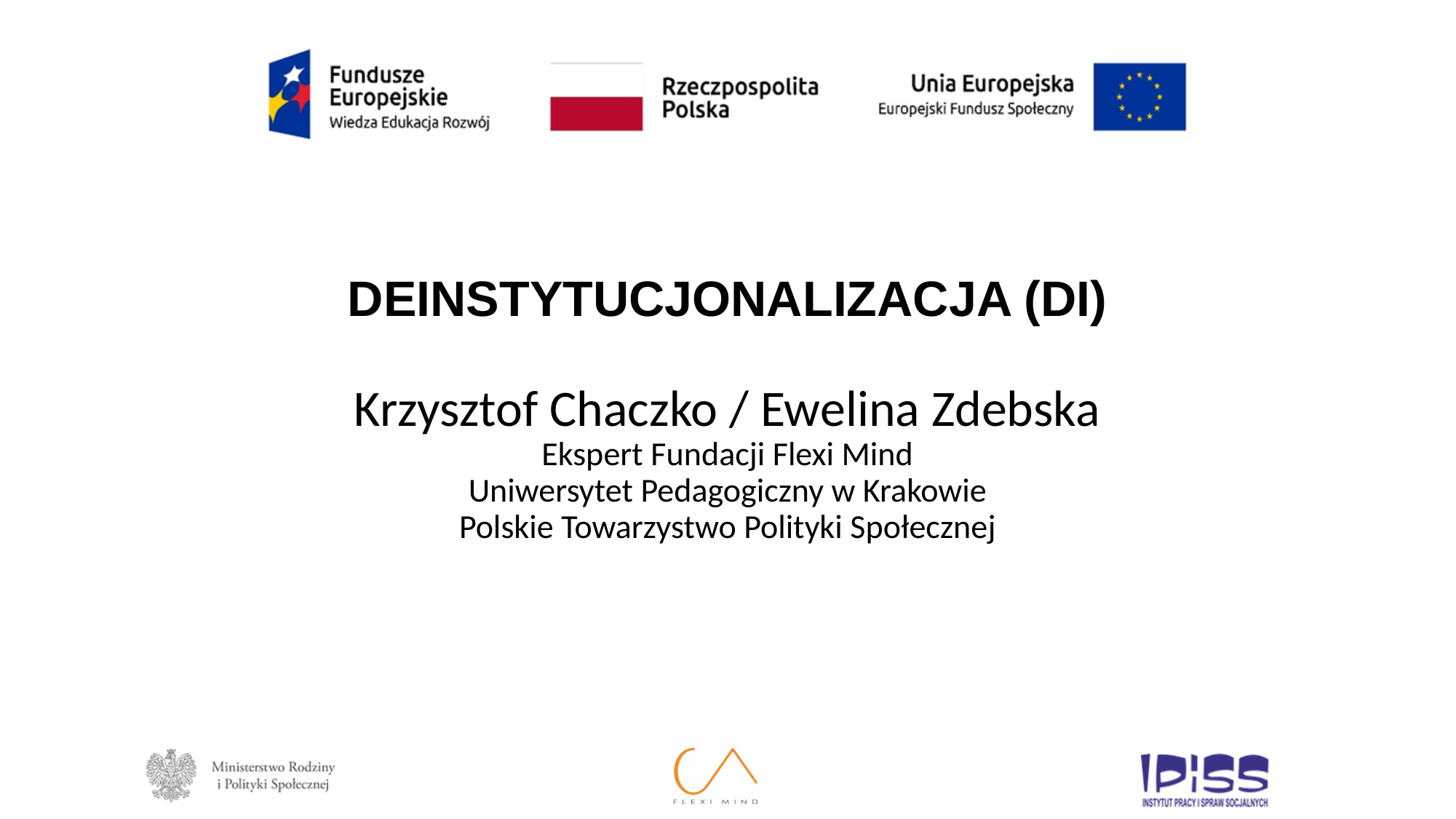

DEINSTYTUCJONALIZACJA (DI)
Krzysztof Chaczko / Ewelina Zdebska
Ekspert Fundacji Flexi Mind
Uniwersytet Pedagogiczny w Krakowie
Polskie Towarzystwo Polityki Społecznej